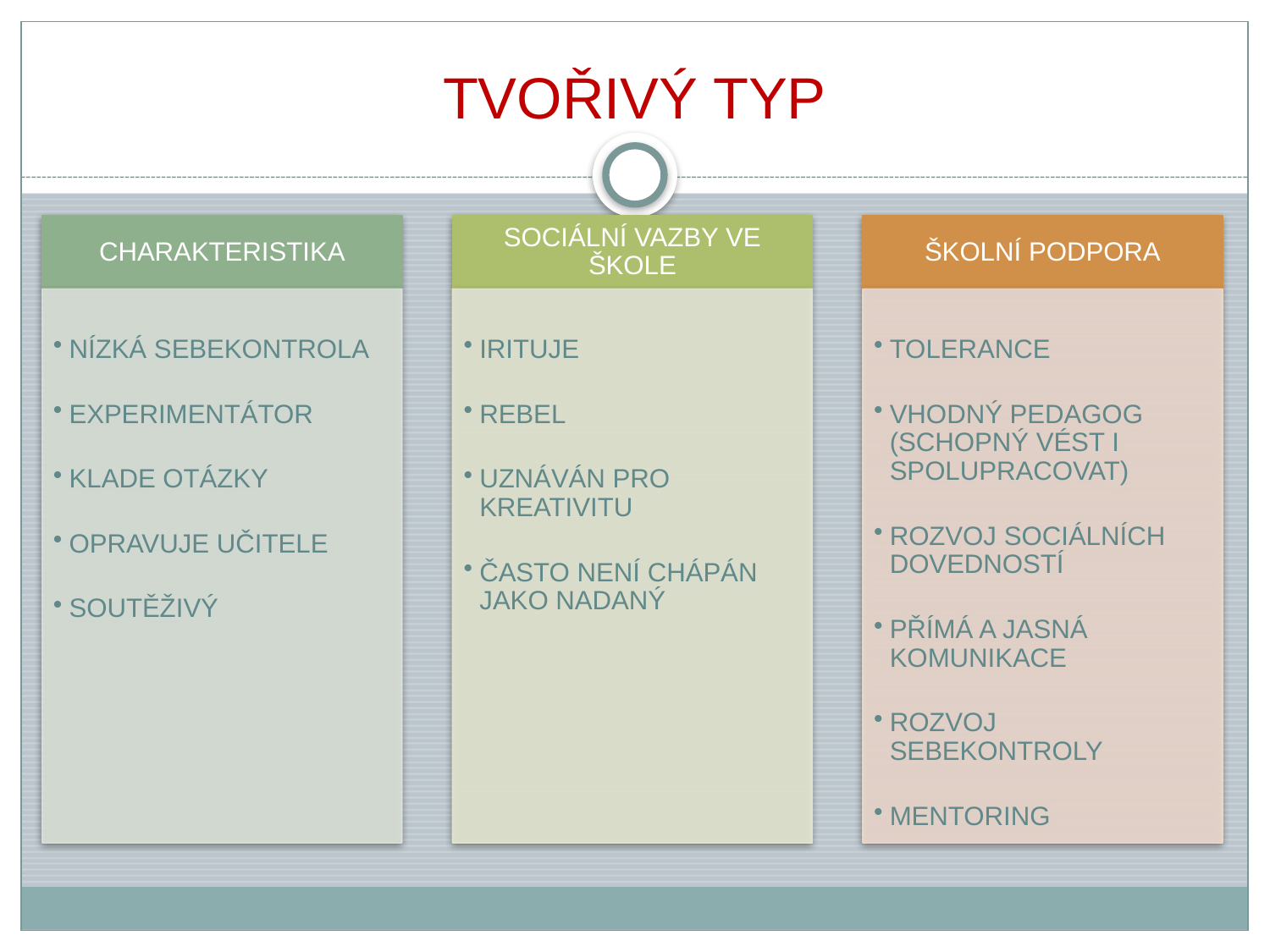

# TVOŘIVÝ TYP
CHARAKTERISTIKA

NÍZKÁ SEBEKONTROLA

EXPERIMENTÁTOR

KLADE OTÁZKY

OPRAVUJE UČITELE

SOUTĚŽIVÝ

SOCIÁLNÍ VAZBY VE ŠKOLE

IRITUJE

REBEL

UZNÁVÁN PRO KREATIVITU

ČASTO NENÍ CHÁPÁN JAKO NADANÝ
ŠKOLNÍ PODPORA

TOLERANCE

VHODNÝ PEDAGOG (SCHOPNÝ VÉST I SPOLUPRACOVAT)

ROZVOJ SOCIÁLNÍCH DOVEDNOSTÍ

PŘÍMÁ A JASNÁ KOMUNIKACE

ROZVOJ SEBEKONTROLY

MENTORING